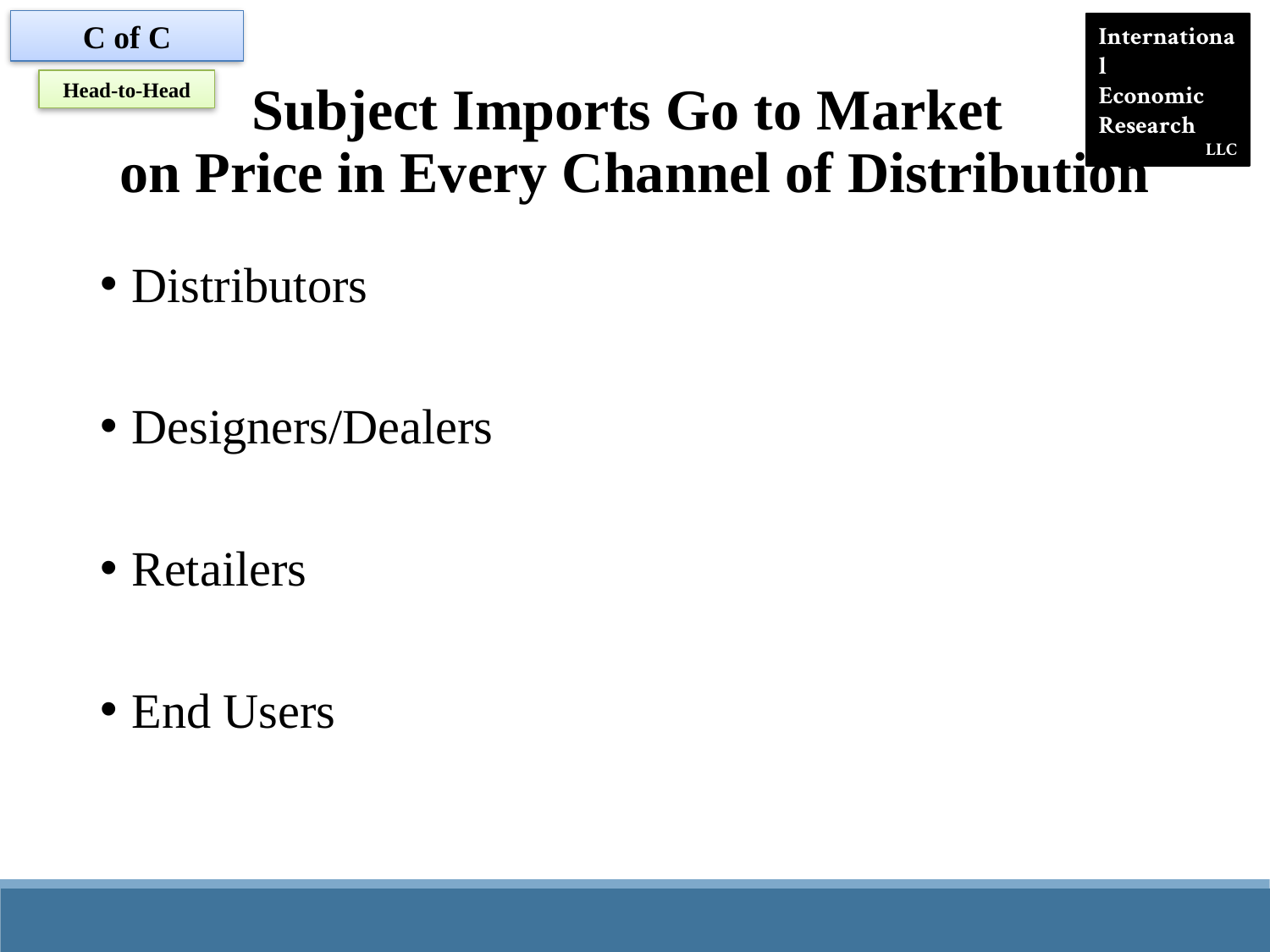

C of C
# Subject Imports Go to Market on Price in Every Channel of Distribution
Head-to-Head
Distributors

Designers/Dealers

Retailers

End Users
16